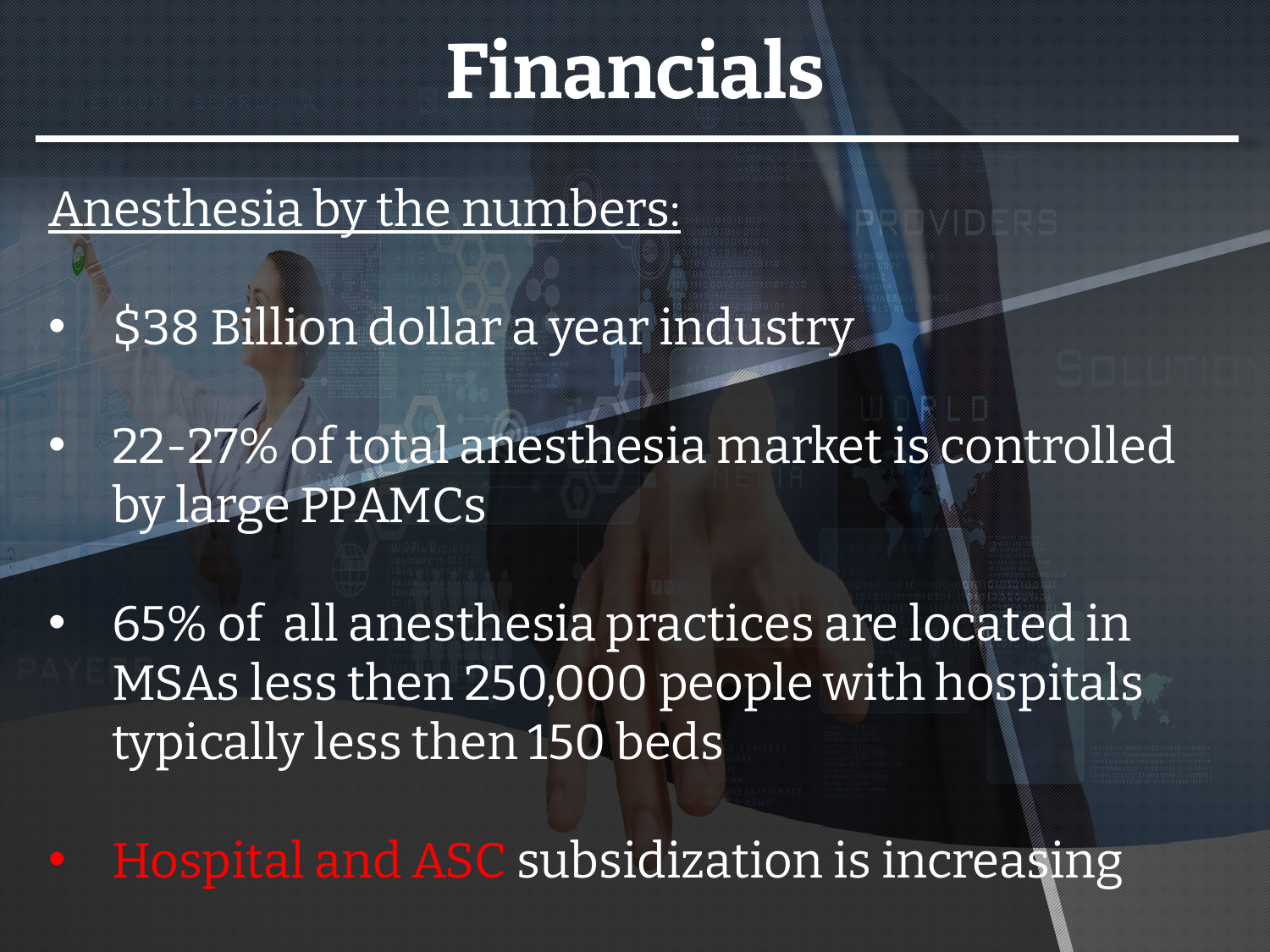

# Financials
Anesthesia by the numbers:

$38 Billion dollar a year industry

22-27% of total anesthesia market is controlled by large PPAMCs

65% of  all anesthesia practices are located in MSAs less then 250,000 people with hospitals typically less then 150 beds

Hospital and ASC subsidization is increasing